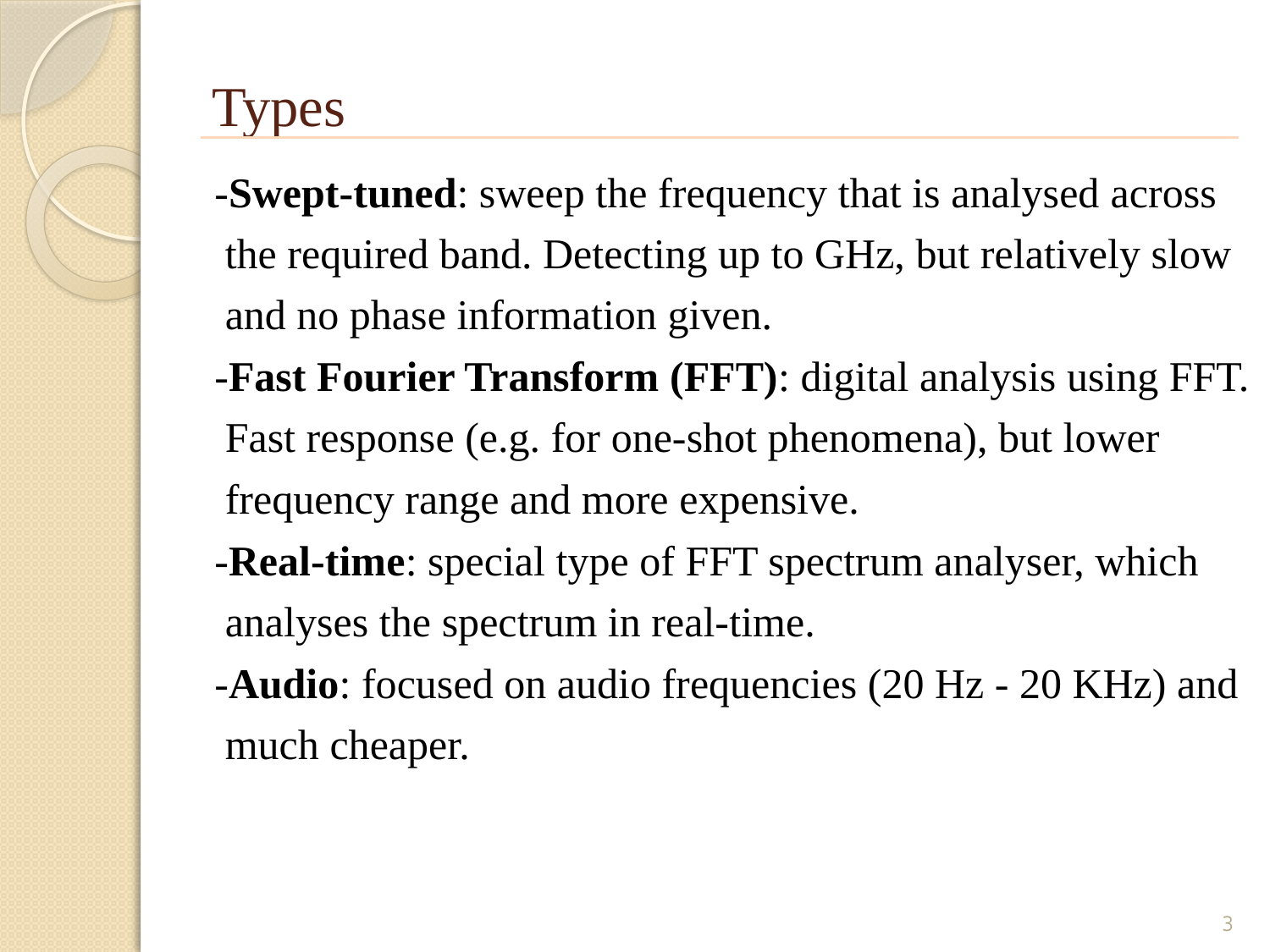

# Types
-Swept-tuned: sweep the frequency that is analysed across
 the required band. Detecting up to GHz, but relatively slow
 and no phase information given.
-Fast Fourier Transform (FFT): digital analysis using FFT.
 Fast response (e.g. for one-shot phenomena), but lower
 frequency range and more expensive.
-Real-time: special type of FFT spectrum analyser, which
 analyses the spectrum in real-time.
-Audio: focused on audio frequencies (20 Hz - 20 KHz) and
 much cheaper.
3